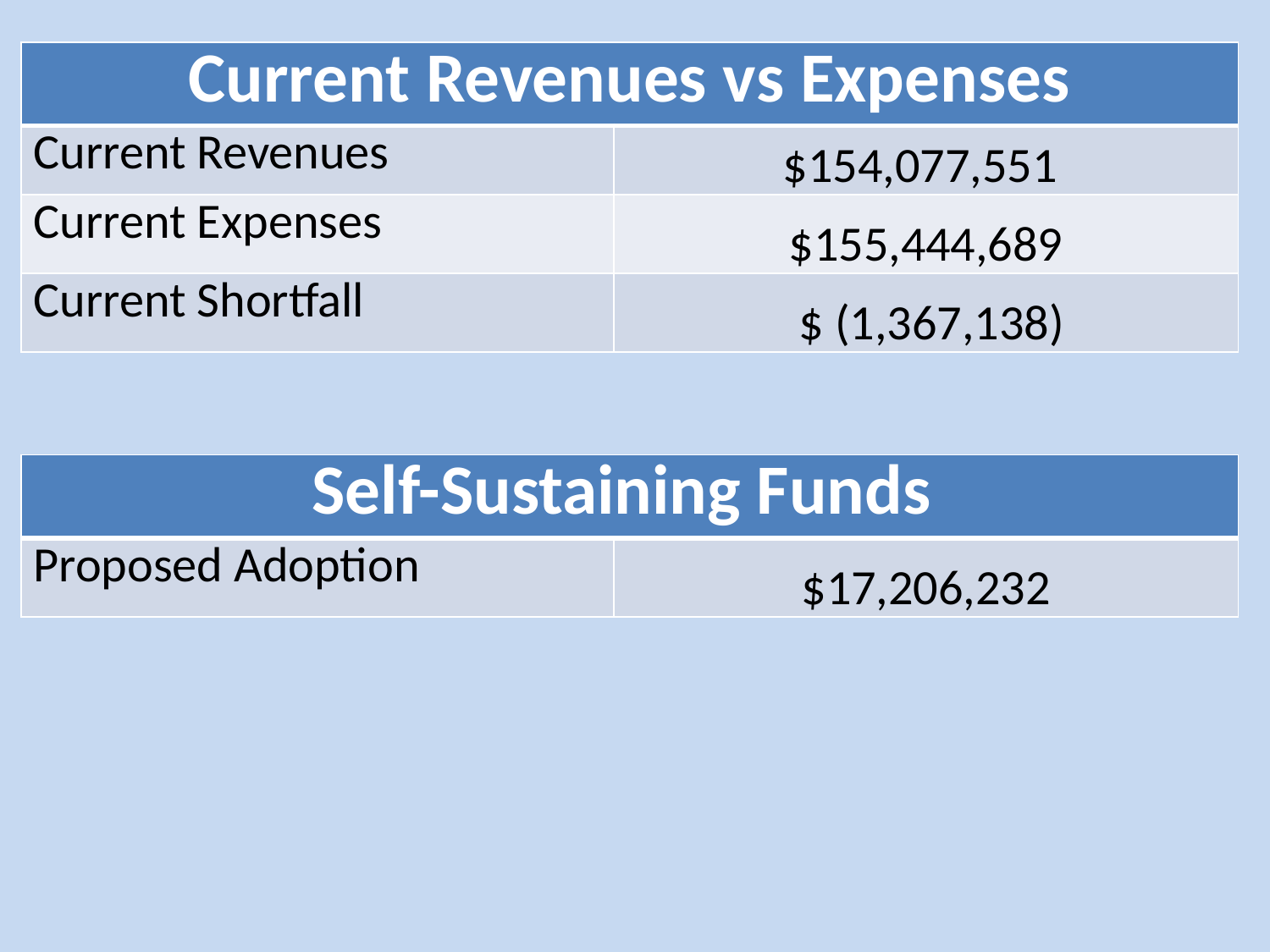

| Current Revenues vs Expenses |  |
| --- | --- |
| Current Revenues | $154,077,551 |
| Current Expenses | $155,444,689 |
| Current Shortfall | $ (1,367,138) |
| Self-Sustaining Funds |  |
| --- | --- |
| Proposed Adoption | $17,206,232 |